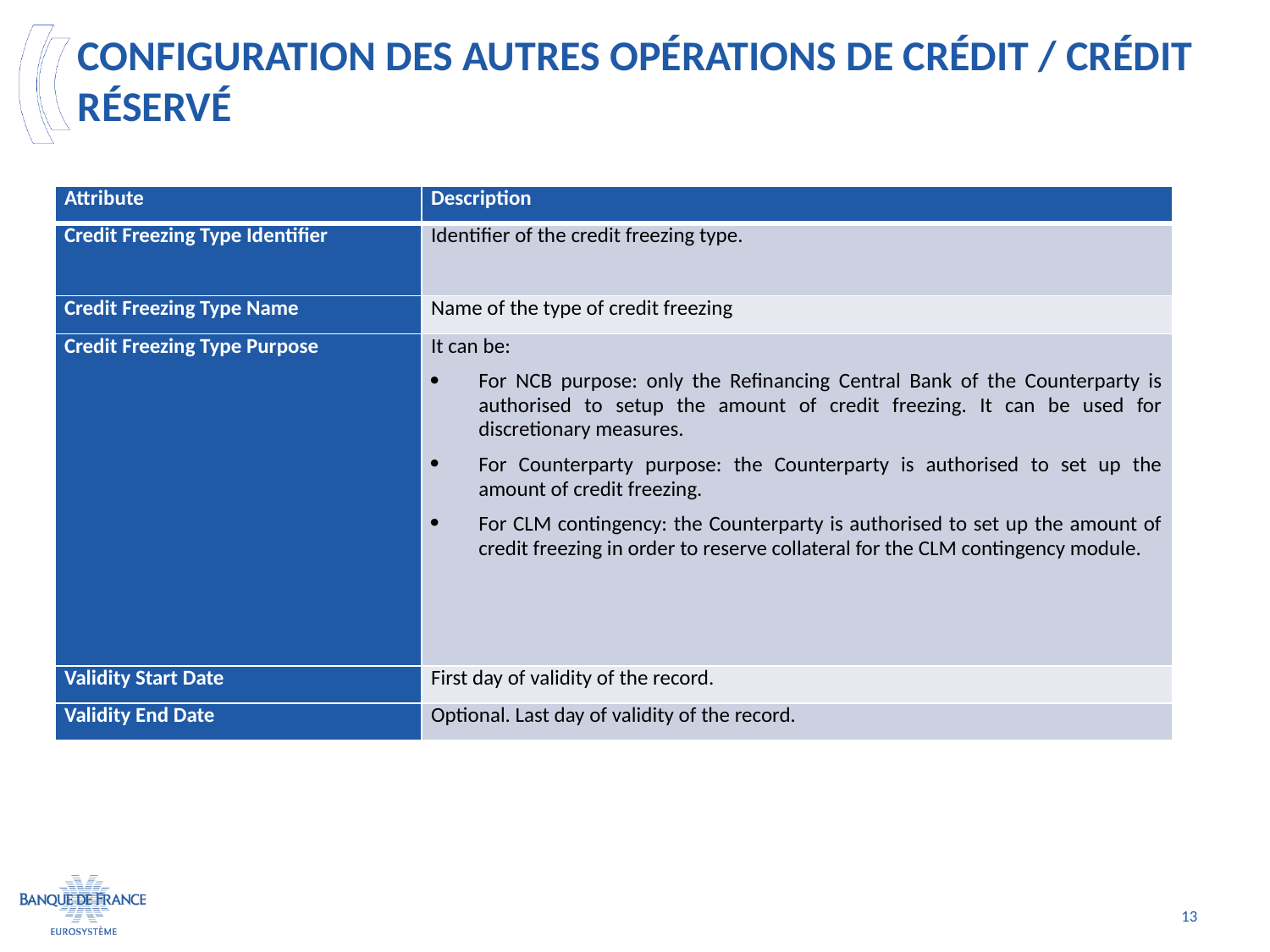

# Configuration des autres opérations de crédit / Crédit réservé
| Attribute | Description |
| --- | --- |
| Credit Freezing Type Identifier | Identifier of the credit freezing type. |
| Credit Freezing Type Name | Name of the type of credit freezing |
| Credit Freezing Type Purpose | It can be: For NCB purpose: only the Refinancing Central Bank of the Counterparty is authorised to setup the amount of credit freezing. It can be used for discretionary measures. For Counterparty purpose: the Counterparty is authorised to set up the amount of credit freezing. For CLM contingency: the Counterparty is authorised to set up the amount of credit freezing in order to reserve collateral for the CLM contingency module. |
| Validity Start Date | First day of validity of the record. |
| Validity End Date | Optional. Last day of validity of the record. |

13